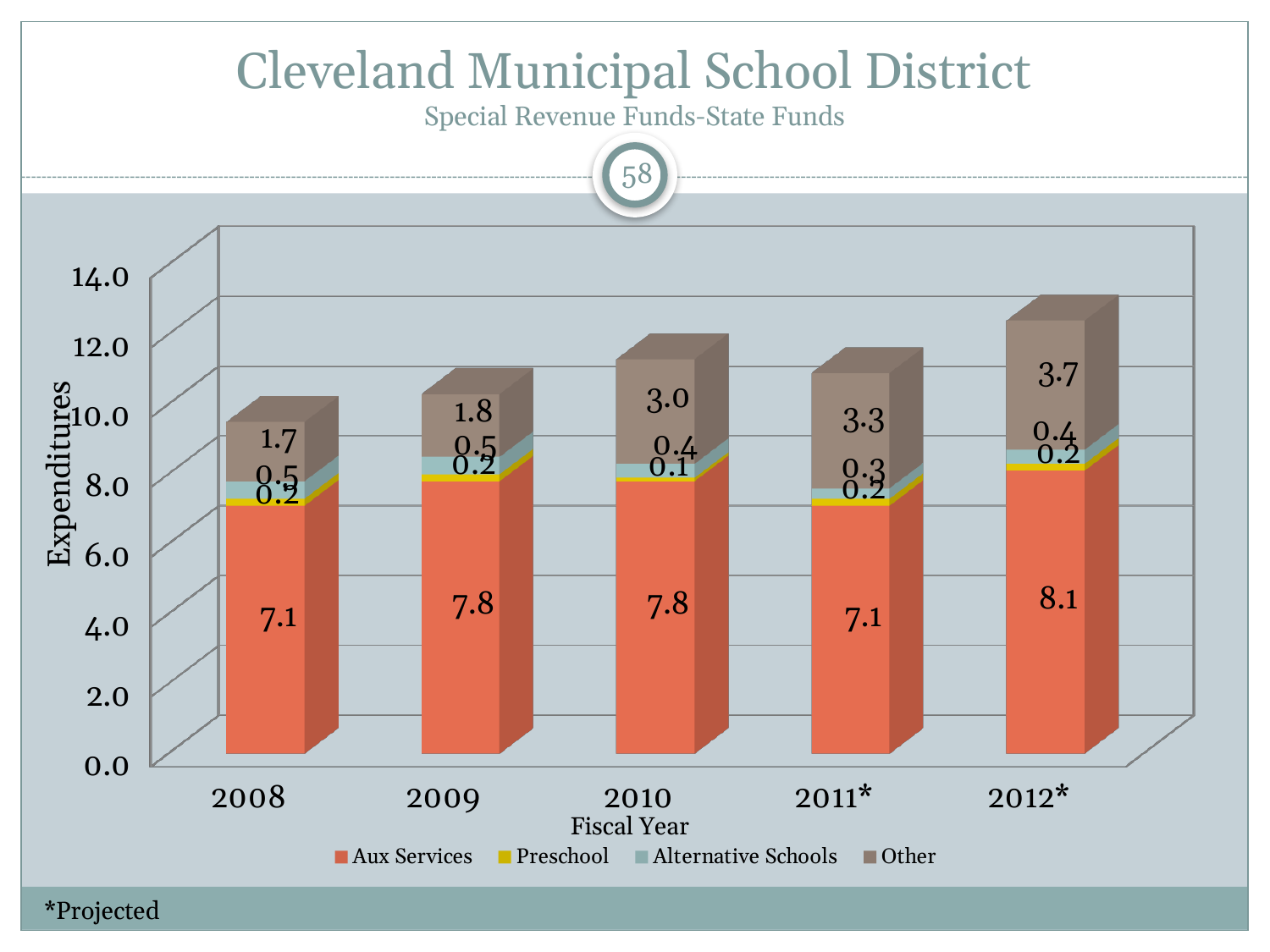

# Cleveland Municipal School District Special Revenue Funds-State Funds
58

[unsupported chart]

Expenditures
Fiscal Year
*Projected